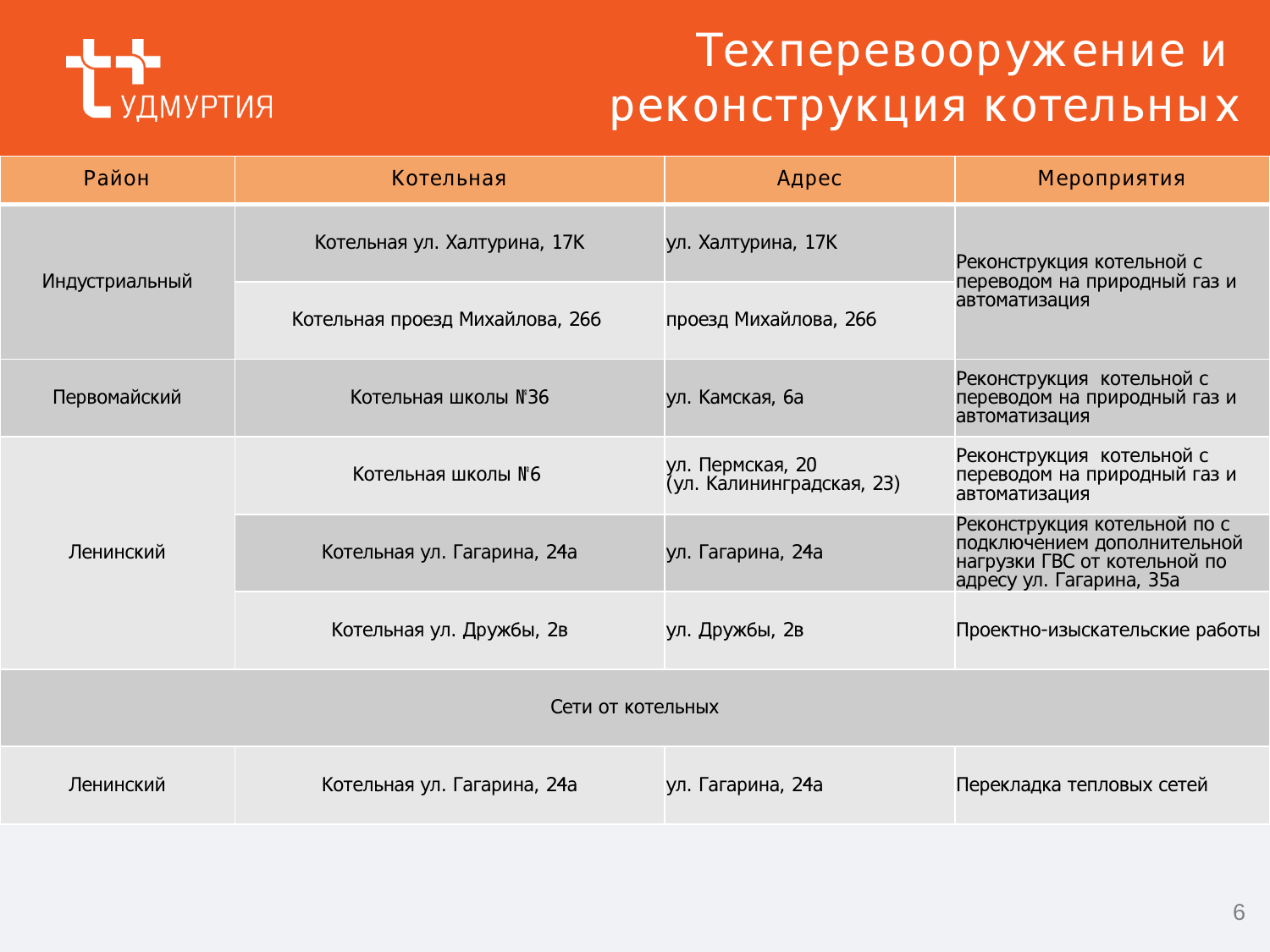

# Техперевооружение и реконструкция котельных
| Район | Котельная | Адрес | Мероприятия |
| --- | --- | --- | --- |
| Индустриальный | Котельная ул. Халтурина, 17К | ул. Халтурина, 17К | Реконструкция котельной с переводом на природный газ и автоматизация |
|  | Котельная проезд Михайлова, 26б | проезд Михайлова, 26б |  |
| Первомайский | Котельная школы №36 | ул. Камская, 6а | Реконструкция котельной с переводом на природный газ и автоматизация |
| Ленинский | Котельная школы №6 | ул. Пермская, 20 (ул. Калининградская, 23) | Реконструкция котельной с переводом на природный газ и автоматизация |
|  | Котельная ул. Гагарина, 24а | ул. Гагарина, 24а | Реконструкция котельной по с подключением дополнительной нагрузки ГВС от котельной по адресу ул. Гагарина, 35а |
|  | Котельная ул. Дружбы, 2в | ул. Дружбы, 2в | Проектно-изыскательские работы |
| Сети от котельных |  |  |  |
| Ленинский | Котельная ул. Гагарина, 24а | ул. Гагарина, 24а | Перекладка тепловых сетей |
6